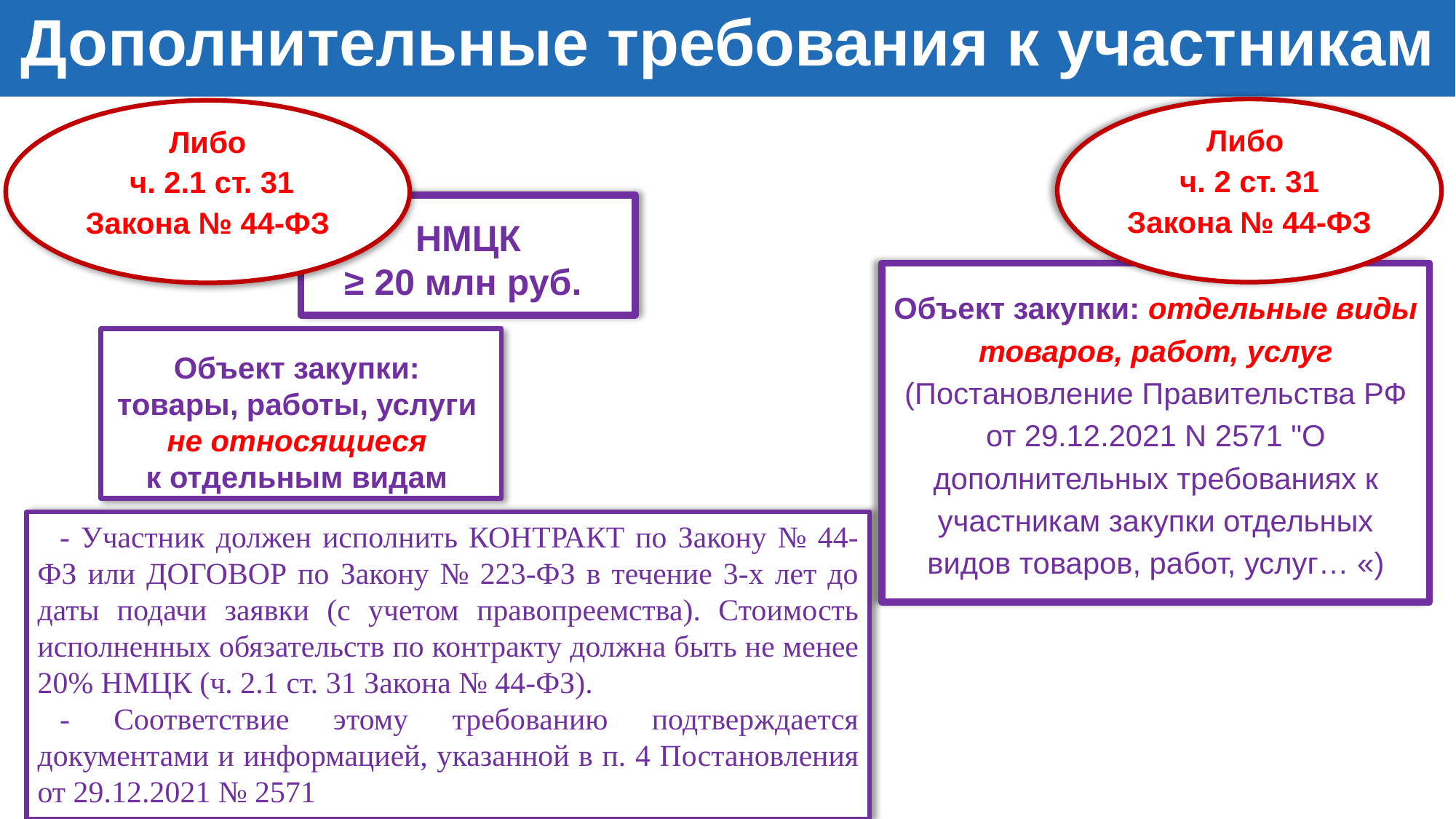

# Дополнительные требования к участникам
Либо
ч. 2 ст. 31
Закона № 44-ФЗ
Либо
 ч. 2.1 ст. 31
 Закона № 44-ФЗ

НМЦК
≥ 20 млн руб.

Объект закупки: отдельные виды товаров, работ, услуг (Постановление Правительства РФ от 29.12.2021 N 2571 "О дополнительных требованиях к участникам закупки отдельных видов товаров, работ, услуг… «)

Объект закупки:
товары, работы, услуги
не относящиеся
к отдельным видам

- Участник должен исполнить КОНТРАКТ по Закону № 44-ФЗ или ДОГОВОР по Закону № 223-ФЗ в течение 3-х лет до даты подачи заявки (с учетом правопреемства). Стоимость исполненных обязательств по контракту должна быть не менее 20% НМЦК (ч. 2.1 ст. 31 Закона № 44-ФЗ).
- Соответствие этому требованию подтверждается документами и информацией, указанной в п. 4 Постановления от 29.12.2021 № 2571